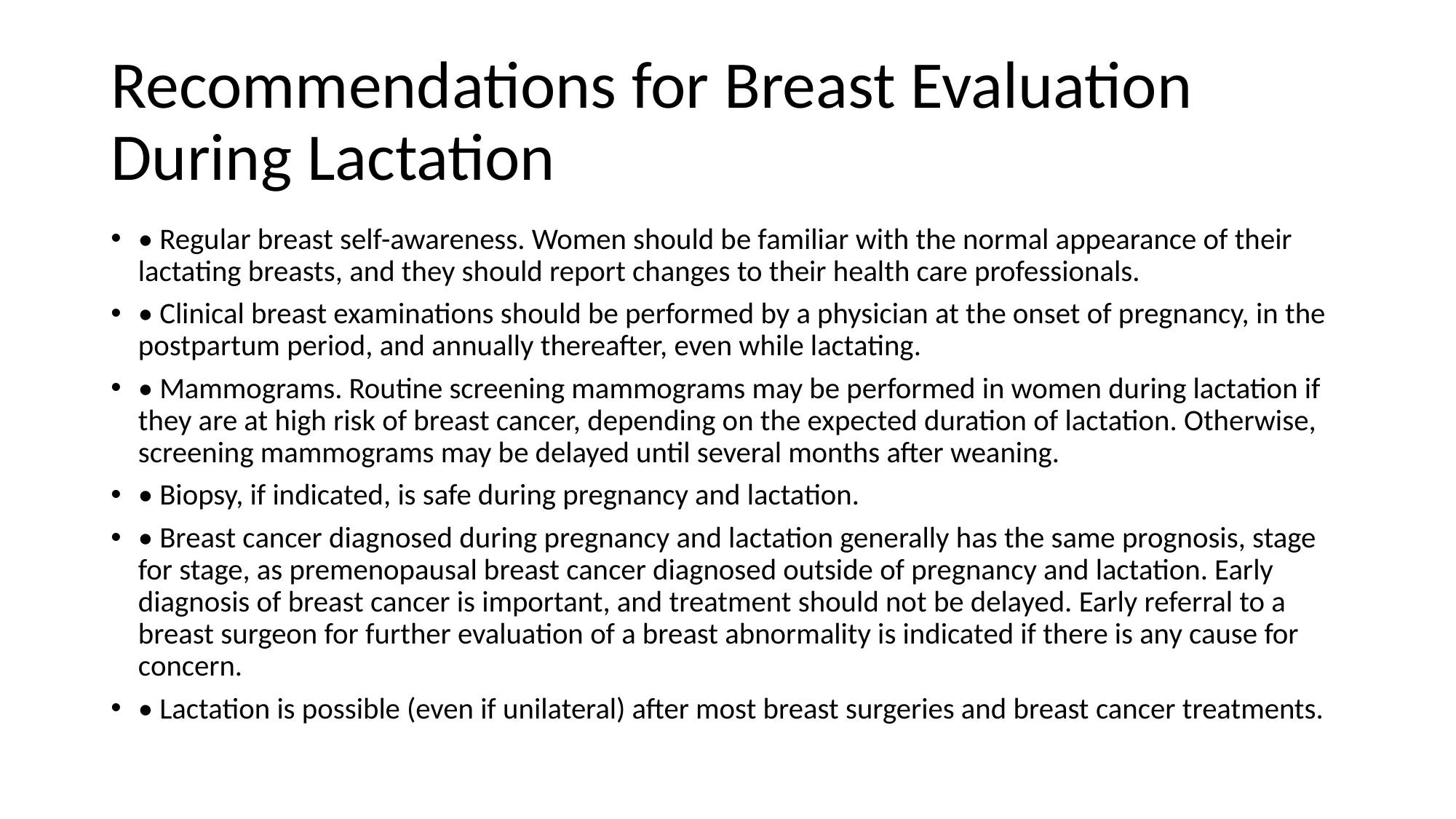

# Recommendations for Breast Evaluation During Lactation
• Regular breast self-awareness. Women should be familiar with the normal appearance of their lactating breasts, and they should report changes to their health care professionals.
• Clinical breast examinations should be performed by a physician at the onset of pregnancy, in the postpartum period, and annually thereafter, even while lactating.
• Mammograms. Routine screening mammograms may be performed in women during lactation if they are at high risk of breast cancer, depending on the expected duration of lactation. Otherwise, screening mammograms may be delayed until several months after weaning.
• Biopsy, if indicated, is safe during pregnancy and lactation.
• Breast cancer diagnosed during pregnancy and lactation generally has the same prognosis, stage for stage, as premenopausal breast cancer diagnosed outside of pregnancy and lactation. Early diagnosis of breast cancer is important, and treatment should not be delayed. Early referral to a breast surgeon for further evaluation of a breast abnormality is indicated if there is any cause for concern.
• Lactation is possible (even if unilateral) after most breast surgeries and breast cancer treatments.